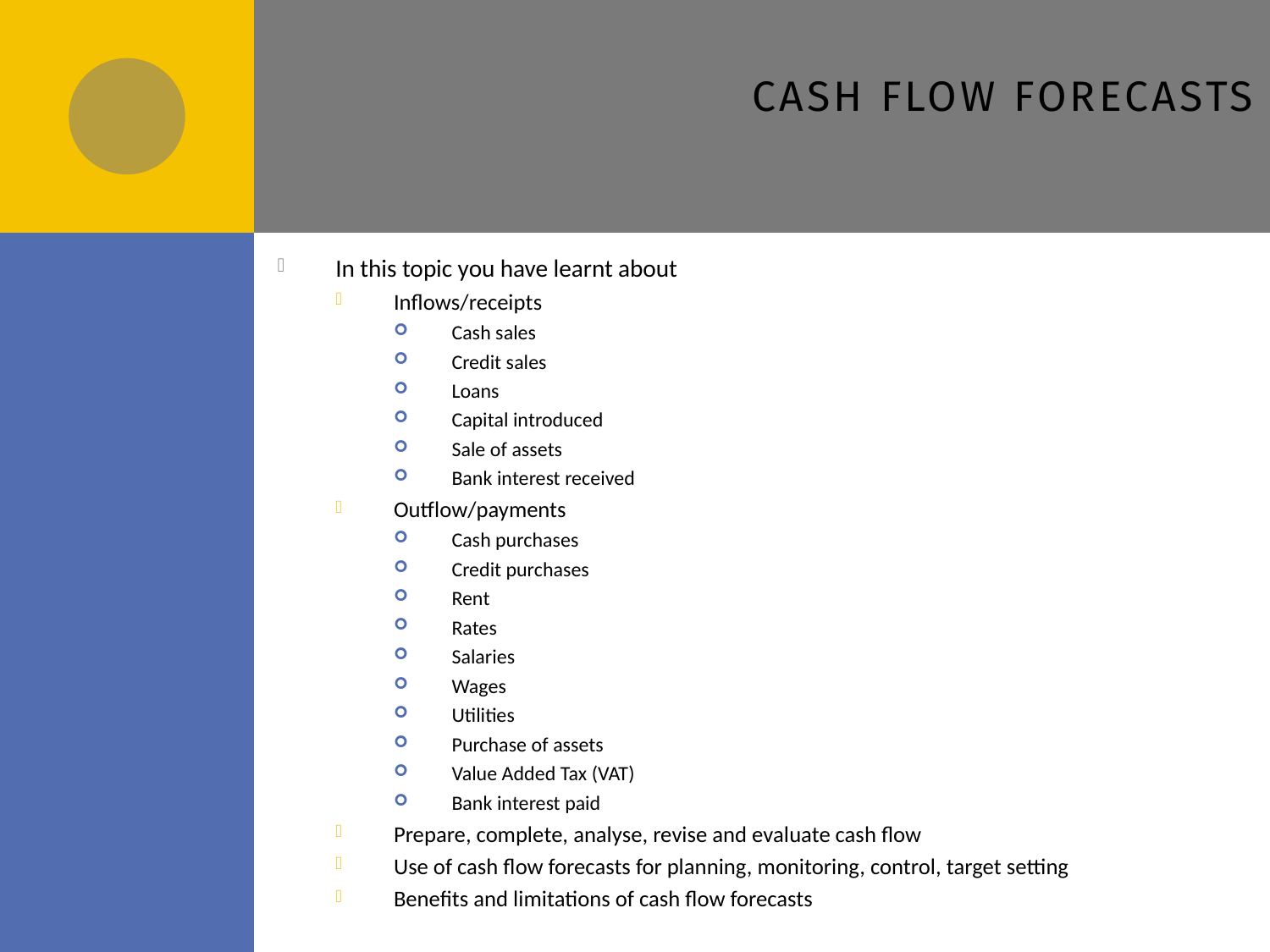

# Cash flow forecasts
In this topic you have learnt about
Inflows/receipts
Cash sales
Credit sales
Loans
Capital introduced
Sale of assets
Bank interest received
Outflow/payments
Cash purchases
Credit purchases
Rent
Rates
Salaries
Wages
Utilities
Purchase of assets
Value Added Tax (VAT)
Bank interest paid
Prepare, complete, analyse, revise and evaluate cash flow
Use of cash flow forecasts for planning, monitoring, control, target setting
Benefits and limitations of cash flow forecasts